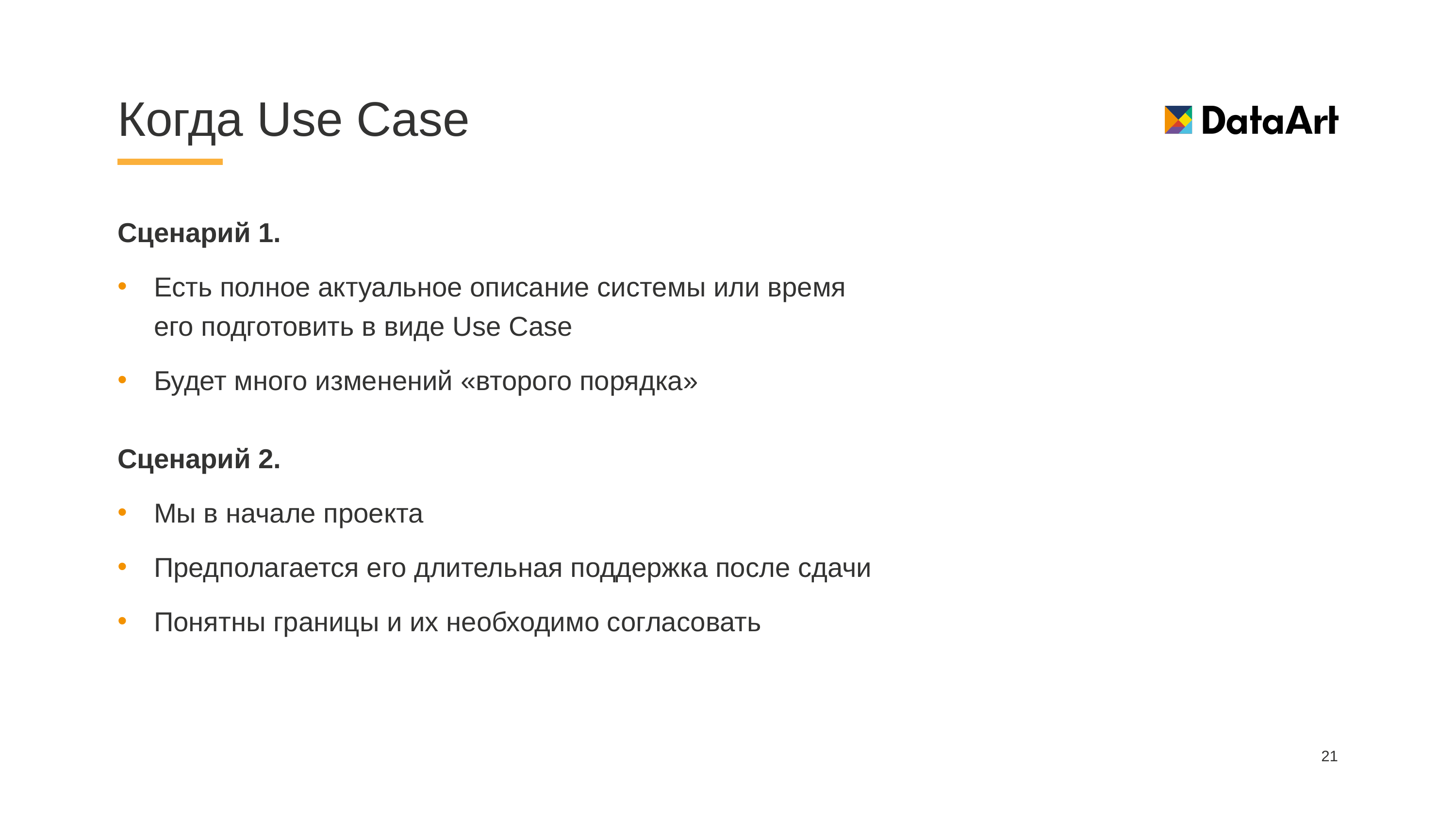

# Когда Use Case
Сценарий 1.
Есть полное актуальное описание системы или время его подготовить в виде Use Case
Будет много изменений «второго порядка»

Сценарий 2.
Мы в начале проекта
Предполагается его длительная поддержка после сдачи
Понятны границы и их необходимо согласовать
21